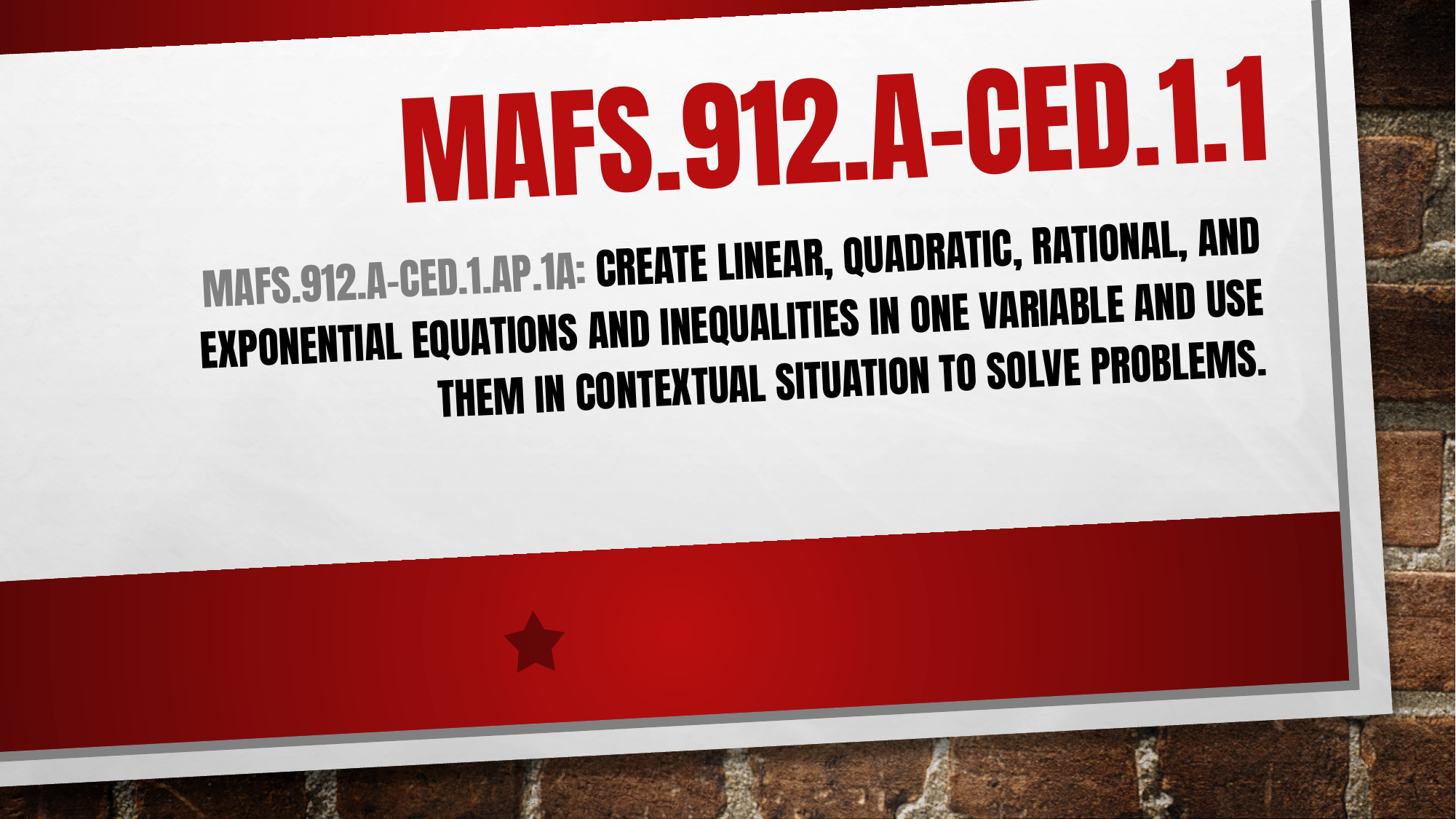

# MAFS.912.A-CED.1.1
MAFS.912.A-CED.1.Ap.1a: create linear, quadratic, rational, and exponential equations and inequalities in one variable and use them in contextual situation to solve problems.